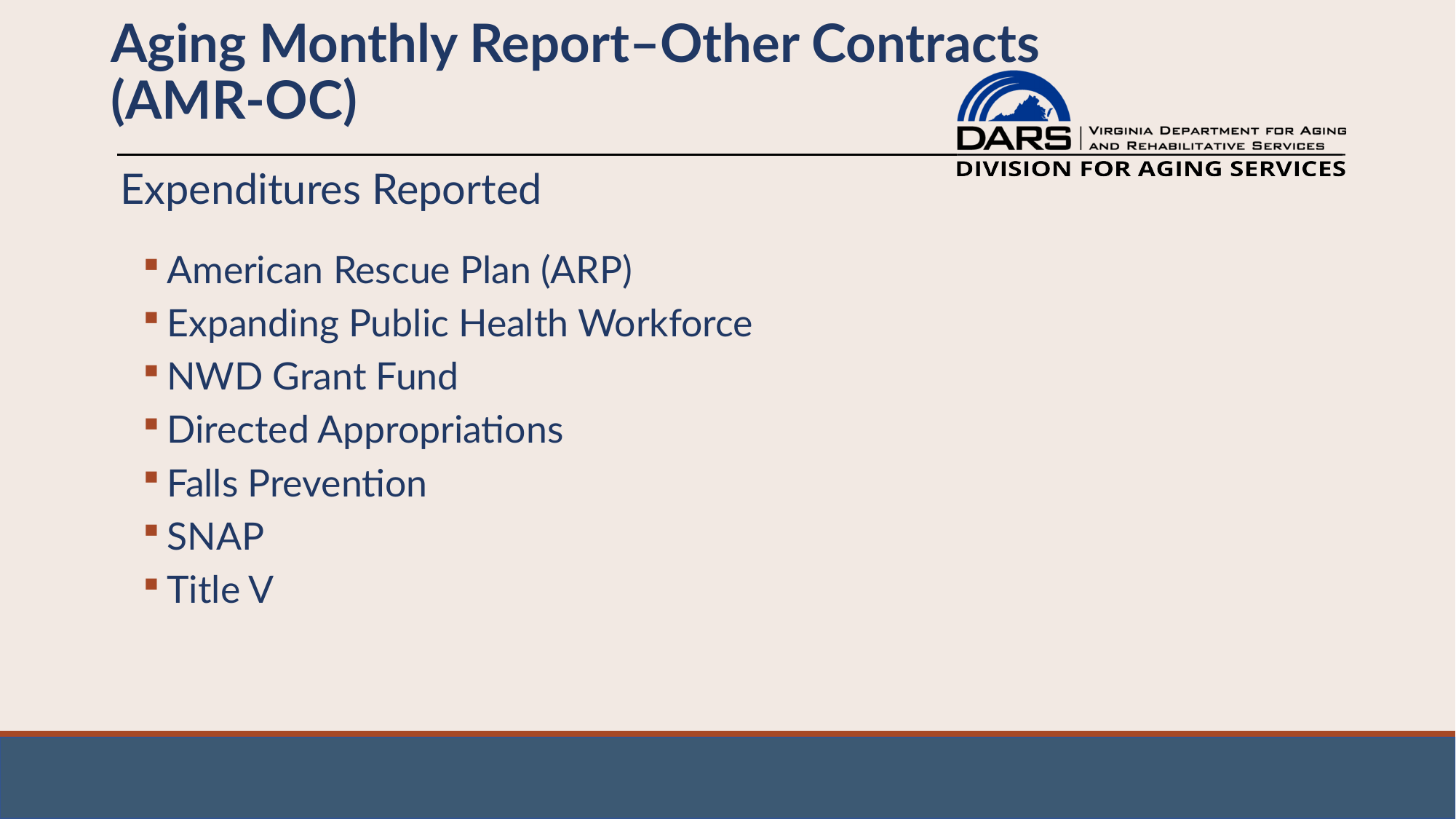

# Aging Monthly Report–Other Contracts (AMR-OC)
Expenditures Reported

American Rescue Plan (ARP)
Expanding Public Health Workforce
NWD Grant Fund
Directed Appropriations
Falls Prevention
SNAP
Title V